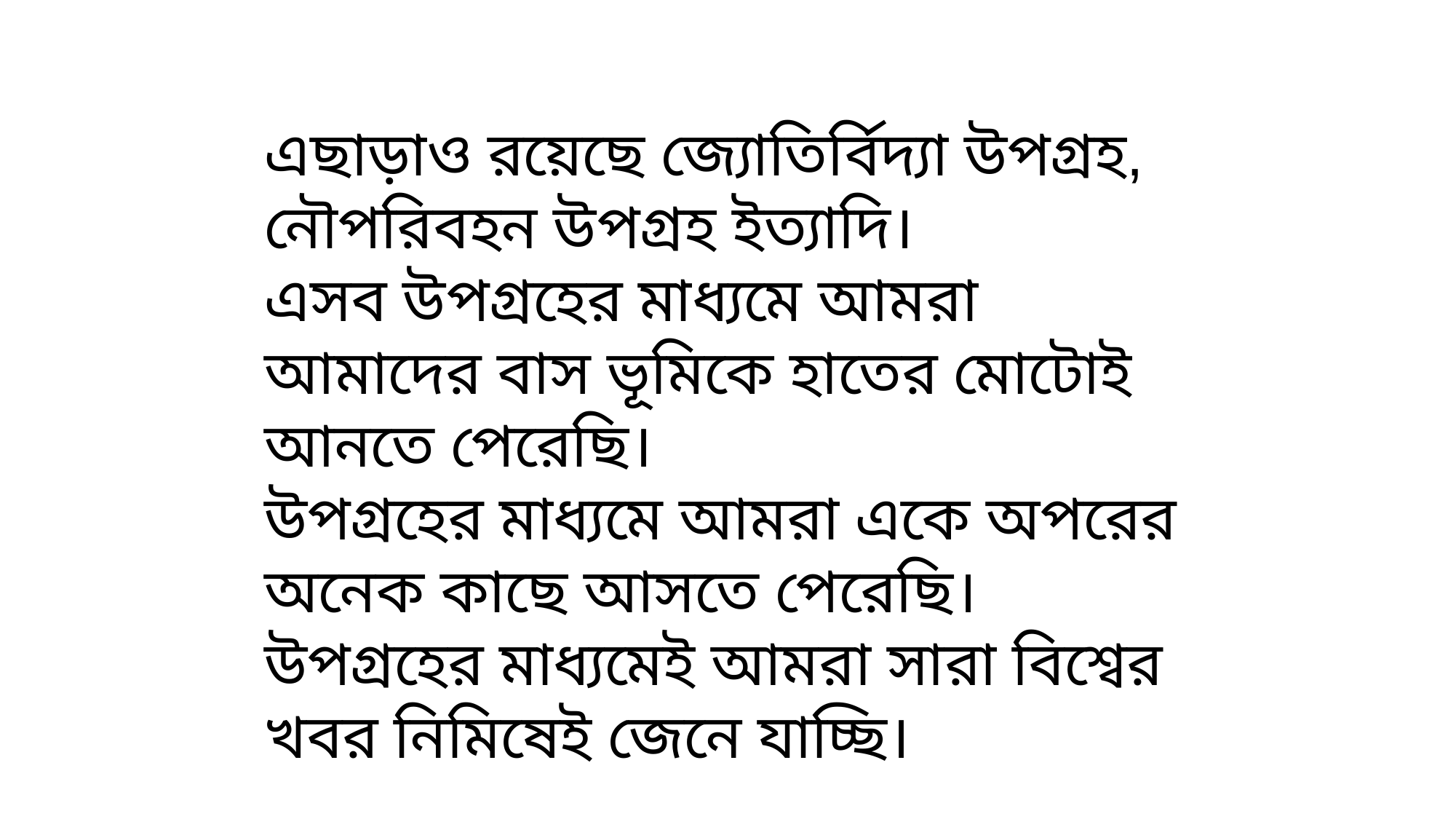

এছাড়াও রয়েছে জ্যোতির্বিদ্যা উপগ্রহ, নৌপরিবহন উপগ্রহ ইত্যাদি।
এসব উপগ্রহের মাধ্যমে আমরা আমাদের বাস ভূমিকে হাতের মোটোই আনতে পেরেছি।
উপগ্রহের মাধ্যমে আমরা একে অপরের অনেক কাছে আসতে পেরেছি।
উপগ্রহের মাধ্যমেই আমরা সারা বিশ্বের খবর নিমিষেই জেনে যাচ্ছি।